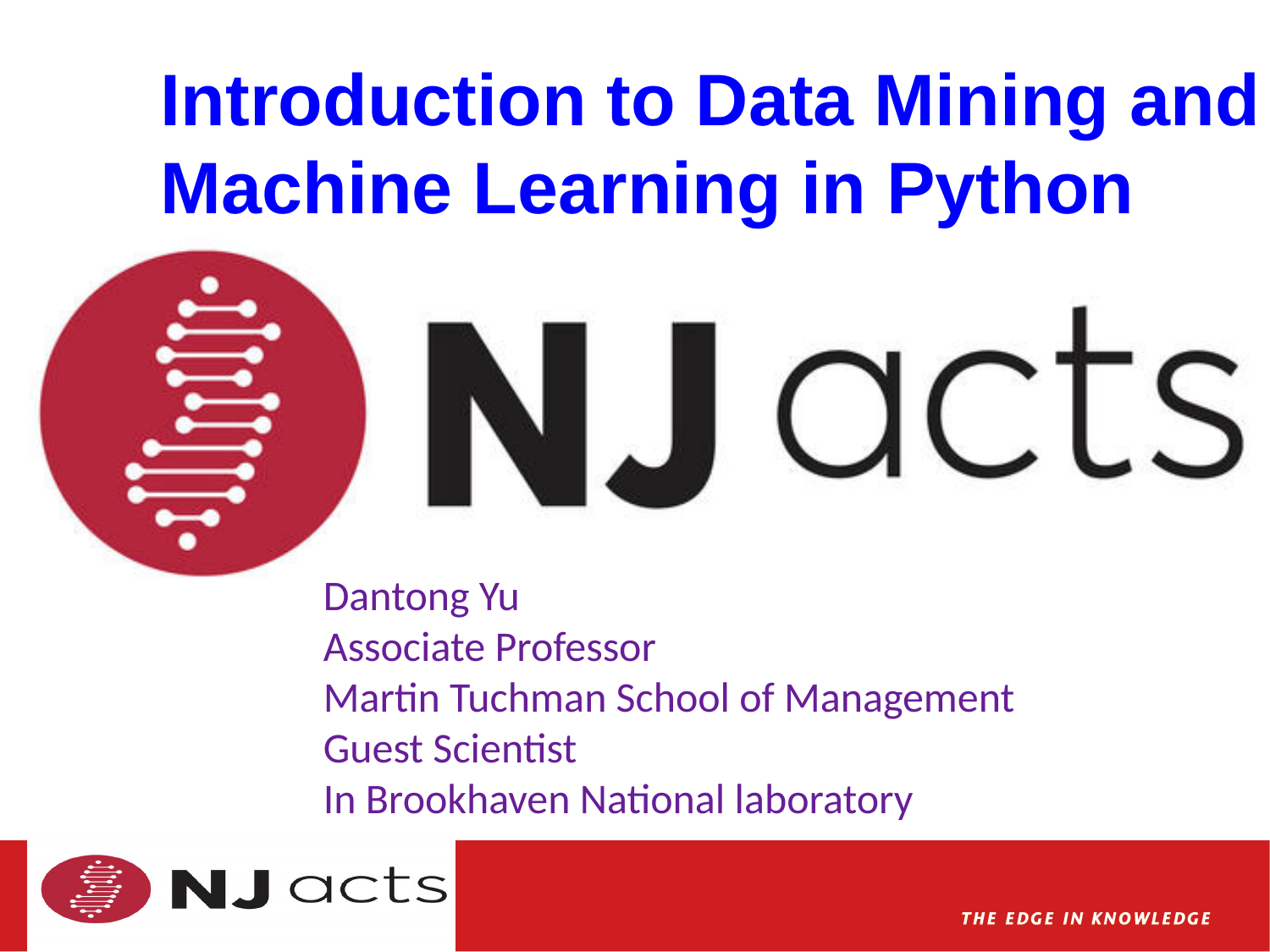

# Introduction to Data Mining and Machine Learning in Python
Dantong Yu
Associate Professor
Martin Tuchman School of Management
Guest Scientist
In Brookhaven National laboratory